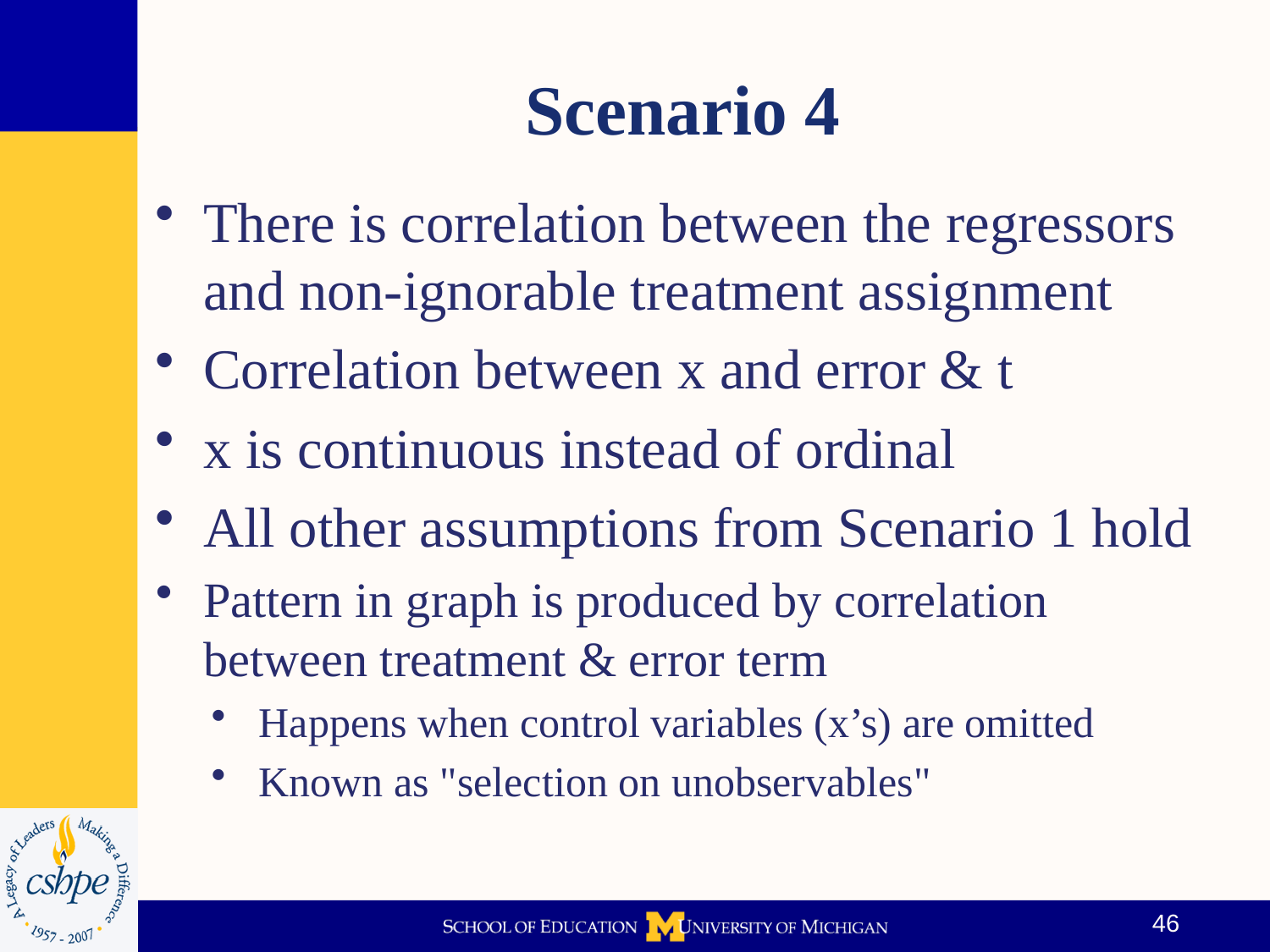

# Scenario 4
There is correlation between the regressors and non-ignorable treatment assignment
Correlation between x and error & t
x is continuous instead of ordinal
All other assumptions from Scenario 1 hold
Pattern in graph is produced by correlation between treatment & error term
Happens when control variables (x’s) are omitted
Known as "selection on unobservables"

46